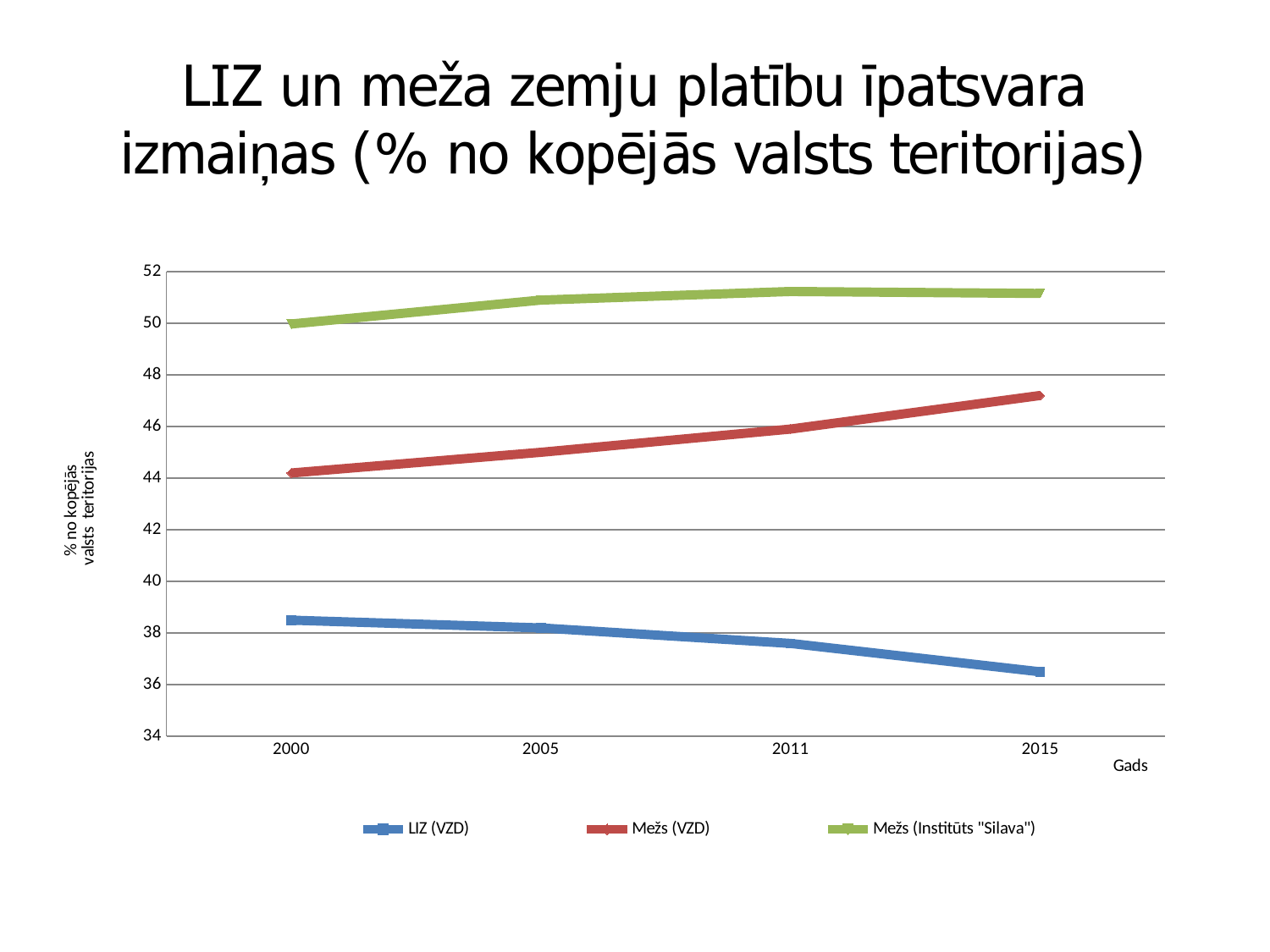

# LIZ un meža zemju platību īpatsvara izmaiņas (% no kopējās valsts teritorijas)

### Chart

| Category | LIZ (VZD) | Mežs (VZD) | Mežs (Institūts "Silava") |
|---|---|---|---|
| 2000 | 38.5 | 44.2 | 49.96893351104518 |
| 2005 | 38.2 | 45.0 | 50.8950738931153 |
| 2011 | 37.6 | 45.9 | 51.226480791387885 |
| 2015 | 36.5 | 47.2 | 51.15111169800442 |